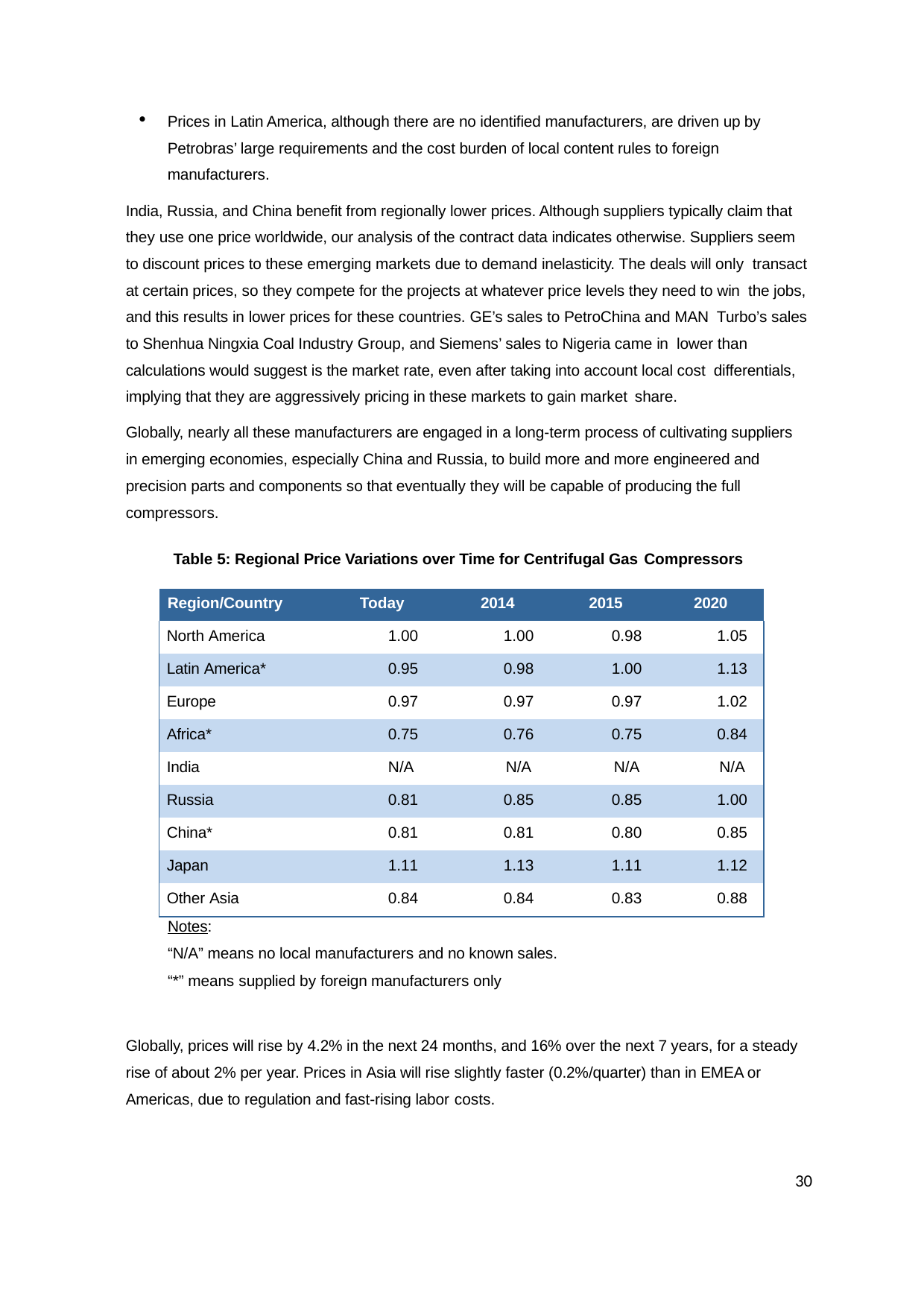

Prices in Latin America, although there are no identified manufacturers, are driven up by  Petrobras’ large requirements and the cost burden of local content rules to foreign  manufacturers.
India, Russia, and China benefit from regionally lower prices. Although suppliers typically claim that  they use one price worldwide, our analysis of the contract data indicates otherwise. Suppliers seem  to discount prices to these emerging markets due to demand inelasticity. The deals will only  transact at certain prices, so they compete for the projects at whatever price levels they need to win  the jobs, and this results in lower prices for these countries. GE’s sales to PetroChina and MAN  Turbo’s sales to Shenhua Ningxia Coal Industry Group, and Siemens’ sales to Nigeria came in  lower than calculations would suggest is the market rate, even after taking into account local cost  differentials, implying that they are aggressively pricing in these markets to gain market share.
Globally, nearly all these manufacturers are engaged in a long-term process of cultivating suppliers  in emerging economies, especially China and Russia, to build more and more engineered and  precision parts and components so that eventually they will be capable of producing the full  compressors.

Table 5: Regional Price Variations over Time for Centrifugal Gas Compressors
| Region/Country | Today | 2014 | 2015 | 2020 |
| --- | --- | --- | --- | --- |
| North America | 1.00 | 1.00 | 0.98 | 1.05 |
| Latin America\* | 0.95 | 0.98 | 1.00 | 1.13 |
| Europe | 0.97 | 0.97 | 0.97 | 1.02 |
| Africa\* | 0.75 | 0.76 | 0.75 | 0.84 |
| India | N/A | N/A | N/A | N/A |
| Russia | 0.81 | 0.85 | 0.85 | 1.00 |
| China\* | 0.81 | 0.81 | 0.80 | 0.85 |
| Japan | 1.11 | 1.13 | 1.11 | 1.12 |
| Other Asia | 0.84 | 0.84 | 0.83 | 0.88 |
Notes:
“N/A” means no local manufacturers and no known sales.  “*” means supplied by foreign manufacturers only

Globally, prices will rise by 4.2% in the next 24 months, and 16% over the next 7 years, for a steady  rise of about 2% per year. Prices in Asia will rise slightly faster (0.2%/quarter) than in EMEA or  Americas, due to regulation and fast-rising labor costs.
30